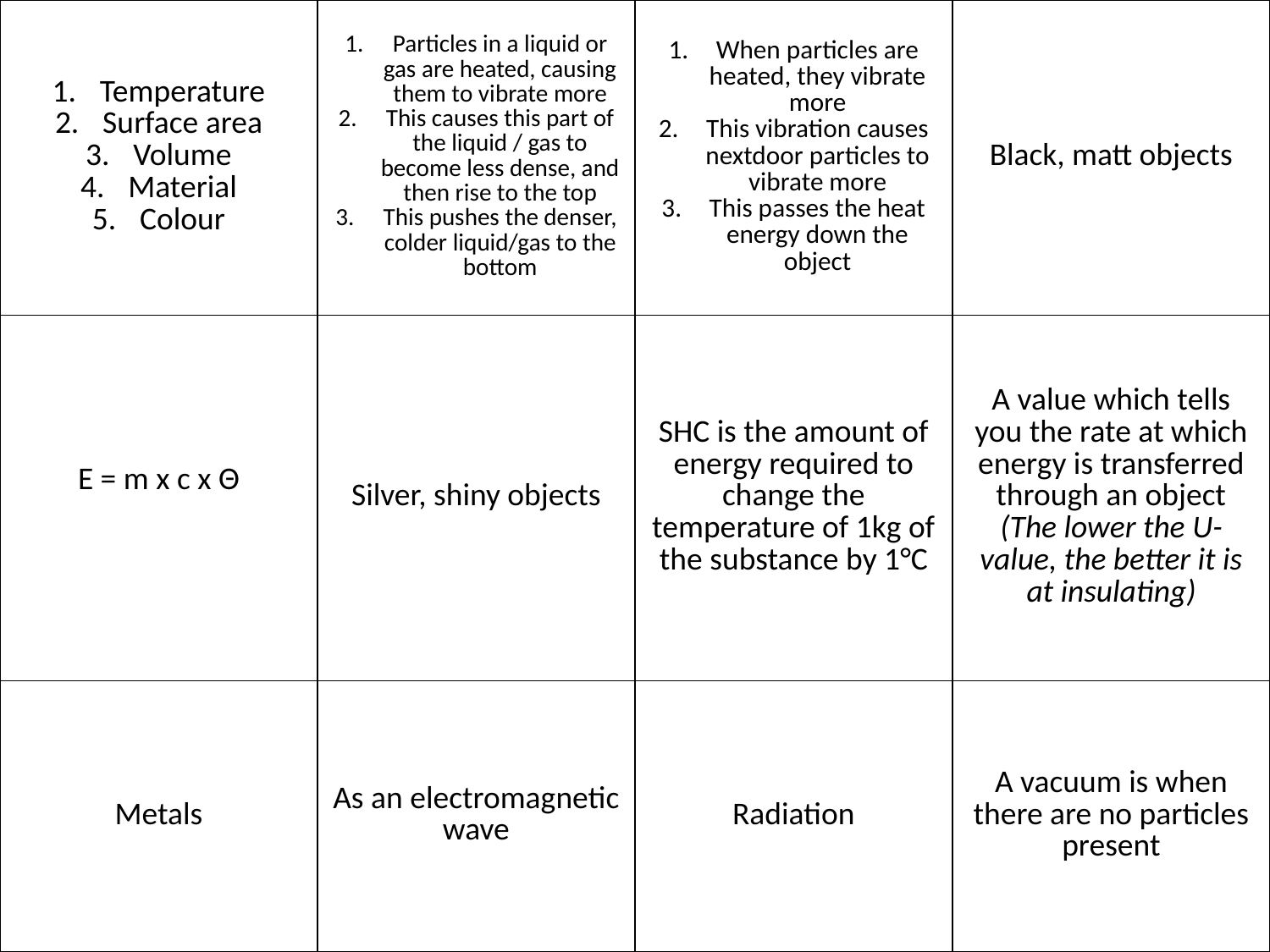

| Temperature Surface area Volume Material Colour | Particles in a liquid or gas are heated, causing them to vibrate more This causes this part of the liquid / gas to become less dense, and then rise to the top This pushes the denser, colder liquid/gas to the bottom | When particles are heated, they vibrate more This vibration causes nextdoor particles to vibrate more This passes the heat energy down the object | Black, matt objects |
| --- | --- | --- | --- |
| E = m x c x Θ | Silver, shiny objects | SHC is the amount of energy required to change the temperature of 1kg of the substance by 1°C | A value which tells you the rate at which energy is transferred through an object (The lower the U-value, the better it is at insulating) |
| Metals | As an electromagnetic wave | Radiation | A vacuum is when there are no particles present |